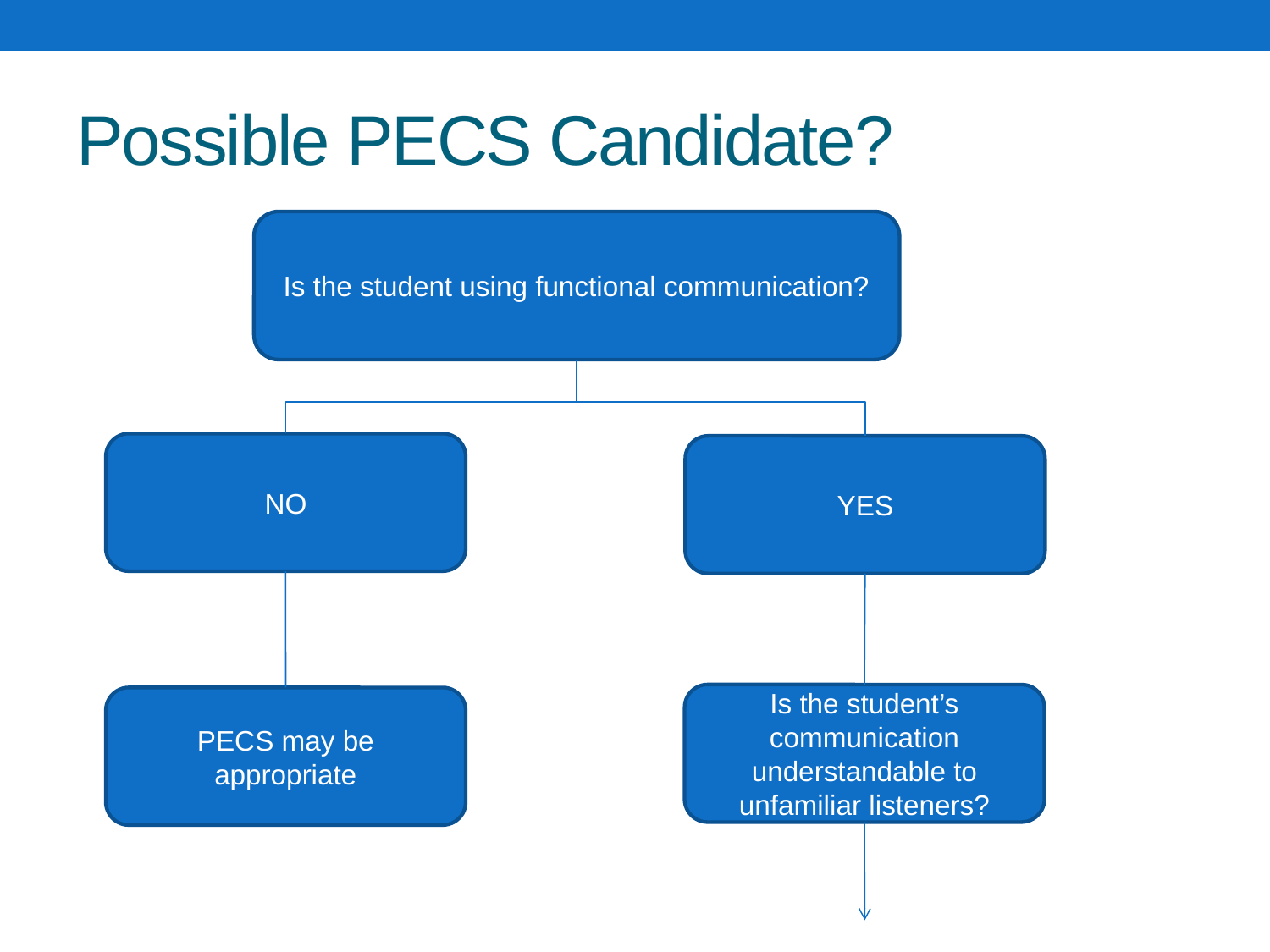

# Possible PECS Candidate?
Is the student using functional communication?
NO
YES
Is the student’s communication understandable to unfamiliar listeners?
PECS may be appropriate